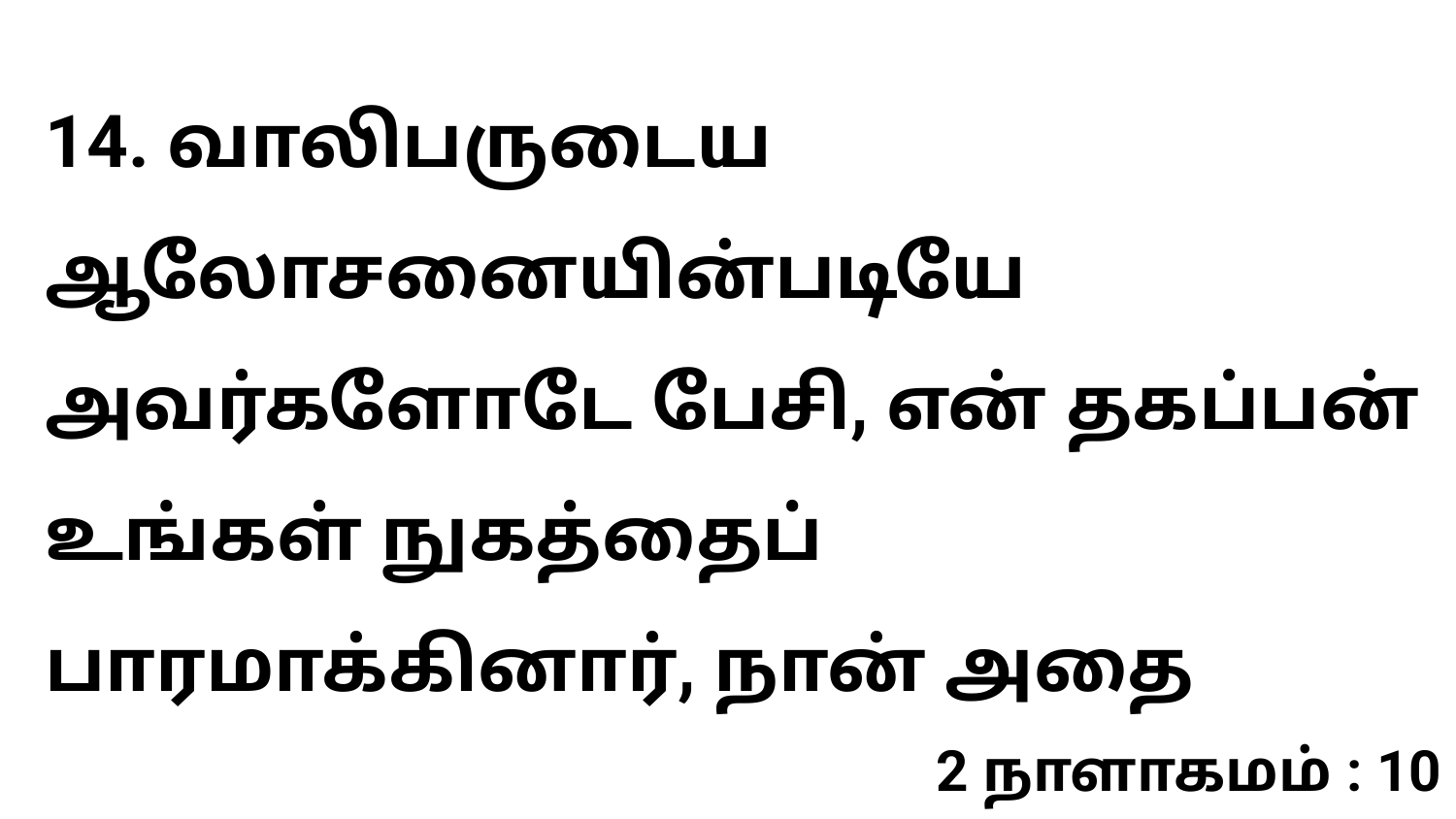

14. வாலிபருடைய ஆலோசனையின்படியே அவர்களோடே பேசி, என் தகப்பன் உங்கள் நுகத்தைப் பாரமாக்கினார், நான் அதை
2 நாளாகமம் : 10